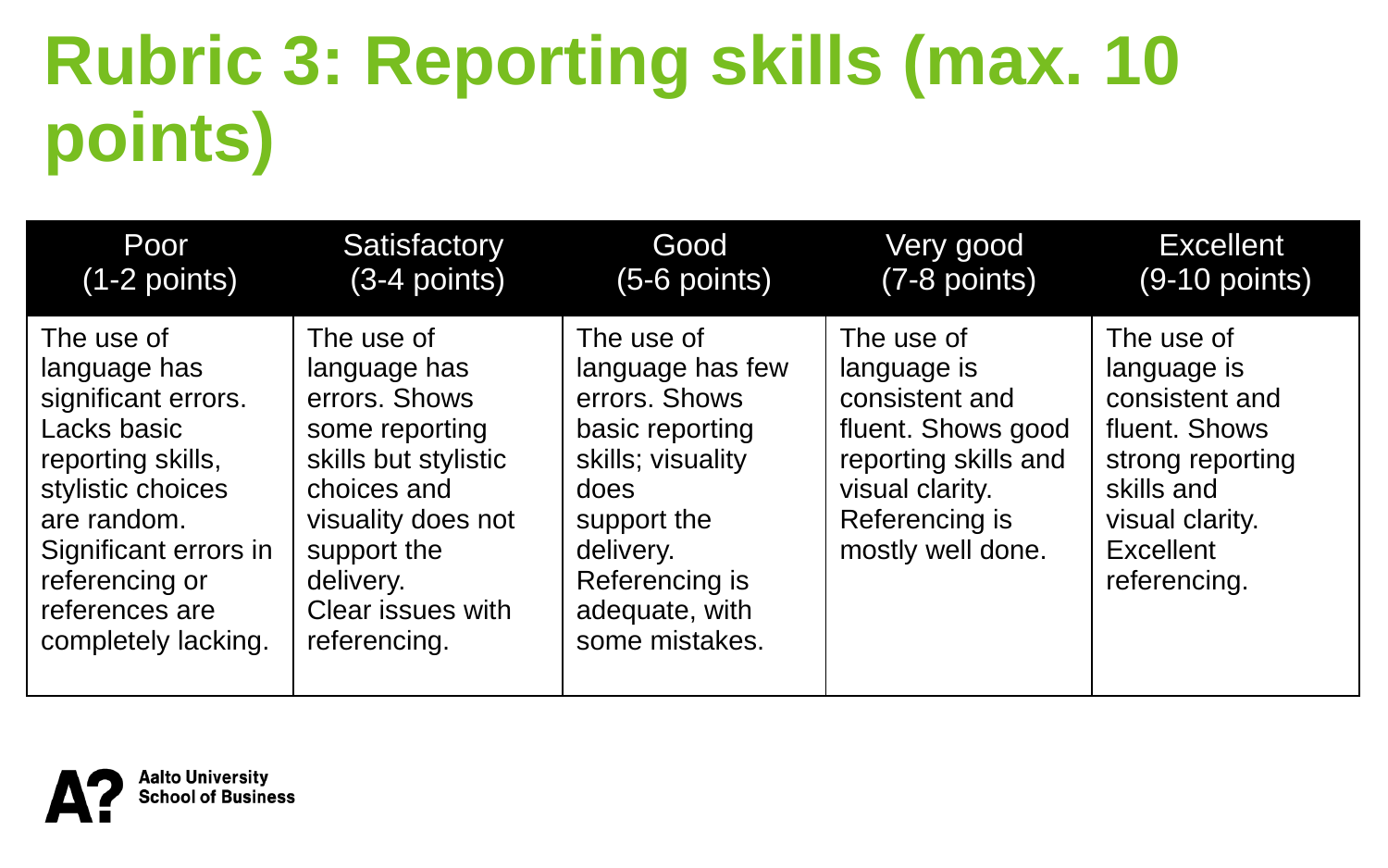

Rubric 3: Reporting skills (max. 10 points)
| Poor (1-2 points) | Satisfactory (3-4 points) | Good (5-6 points) | Very good (7-8 points) | Excellent (9-10 points) |
| --- | --- | --- | --- | --- |
| The use of language has significant errors. Lacks basic reporting skills, stylistic choices are random. Significant errors in referencing or references are completely lacking. | The use of language has errors. Shows some reporting skills but stylistic choices and visuality does not support the delivery. Clear issues with referencing. | The use of language has few errors. Shows basic reporting skills; visuality does support the delivery. Referencing is adequate, with some mistakes. | The use of language is consistent and fluent. Shows good reporting skills and visual clarity. Referencing is mostly well done. | The use of language is consistent and fluent. Shows strong reporting skills and visual clarity. Excellent referencing. |